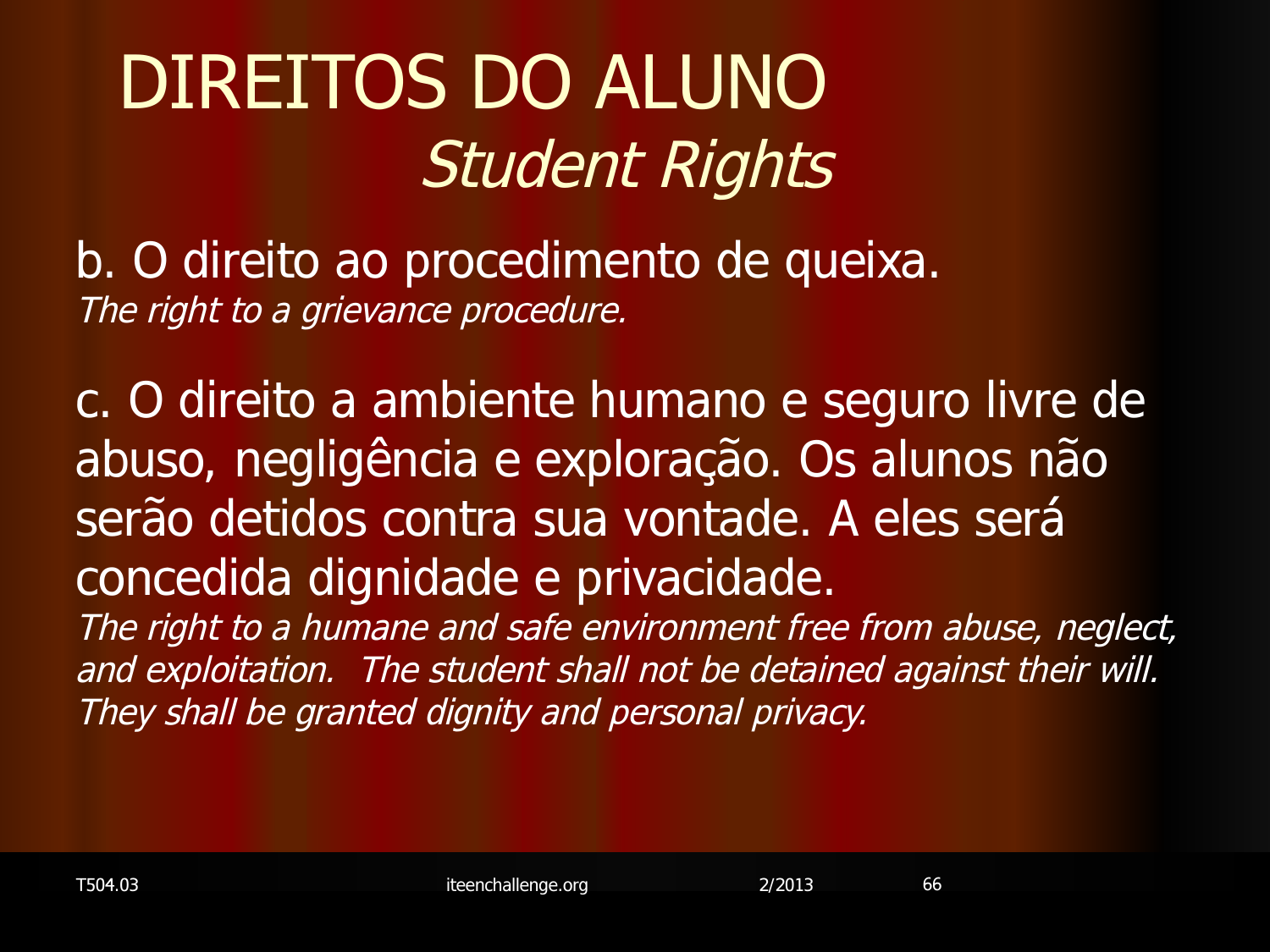

DIREITOS DO ALUNO               Student Rights
b. O direito ao procedimento de queixa.              The right to a grievance procedure.

c. O direito a ambiente humano e seguro livre de abuso, negligência e exploração. Os alunos não serão detidos contra sua vontade. A eles será concedida dignidade e privacidade.                    The right to a humane and safe environment free from abuse, neglect, and exploitation.  The student shall not be detained against their will.  They shall be granted dignity and personal privacy.

66
T504.03
iteenchallenge.org                               2/2013